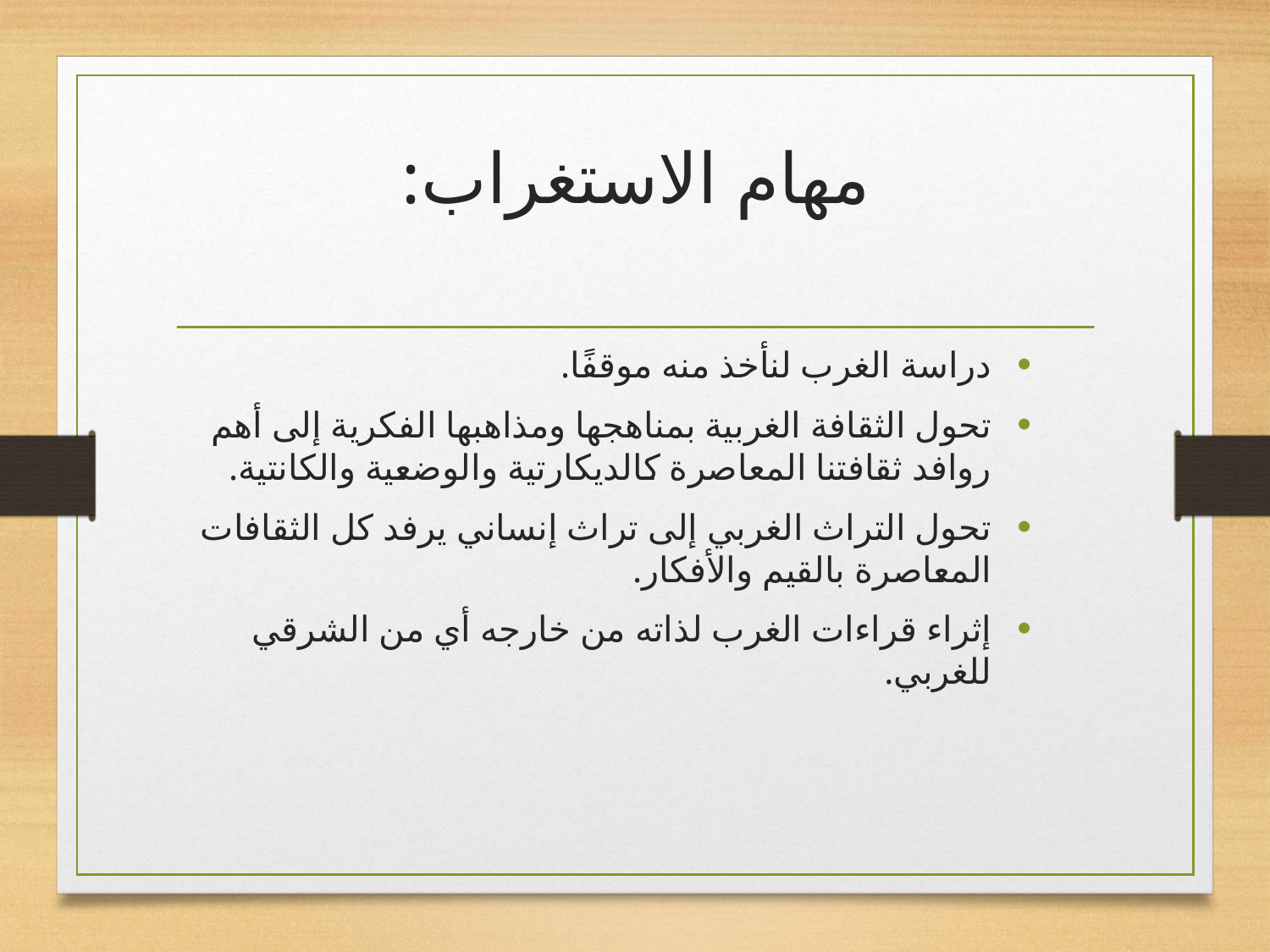

# مهام الاستغراب:
دراسة الغرب لنأخذ منه موقفًا.
تحول الثقافة الغربية بمناهجها ومذاهبها الفكرية إلى أهم روافد ثقافتنا المعاصرة كالديكارتية والوضعية والكانتية.
تحول التراث الغربي إلى تراث إنساني يرفد كل الثقافات المعاصرة بالقيم والأفكار.
إثراء قراءات الغرب لذاته من خارجه أي من الشرقي للغربي.